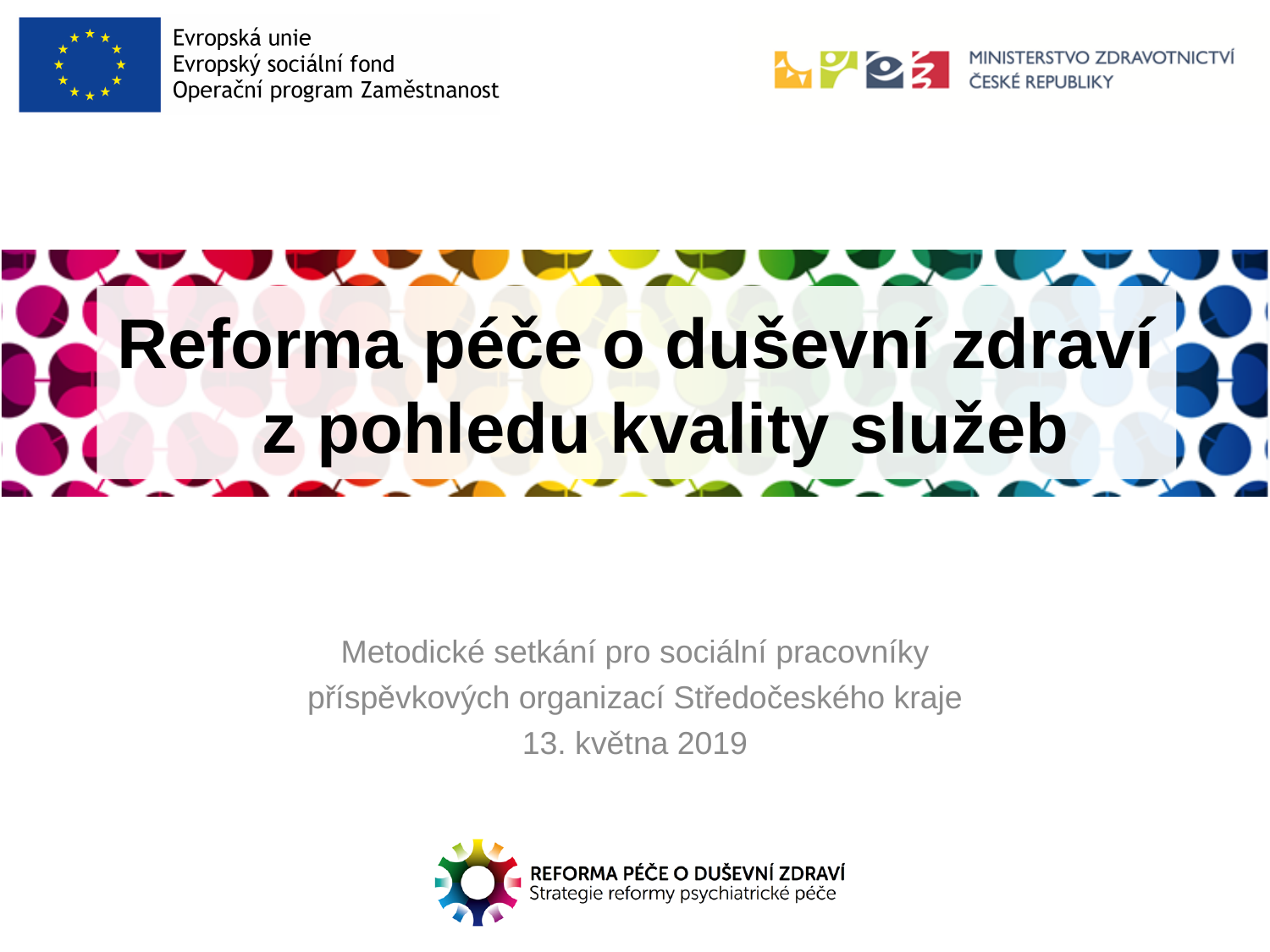

# Reforma péče o duševní zdraví    z pohledu kvality služeb
Metodické setkání pro sociální pracovníky
příspěvkových organizací Středočeského kraje
13. května 2019